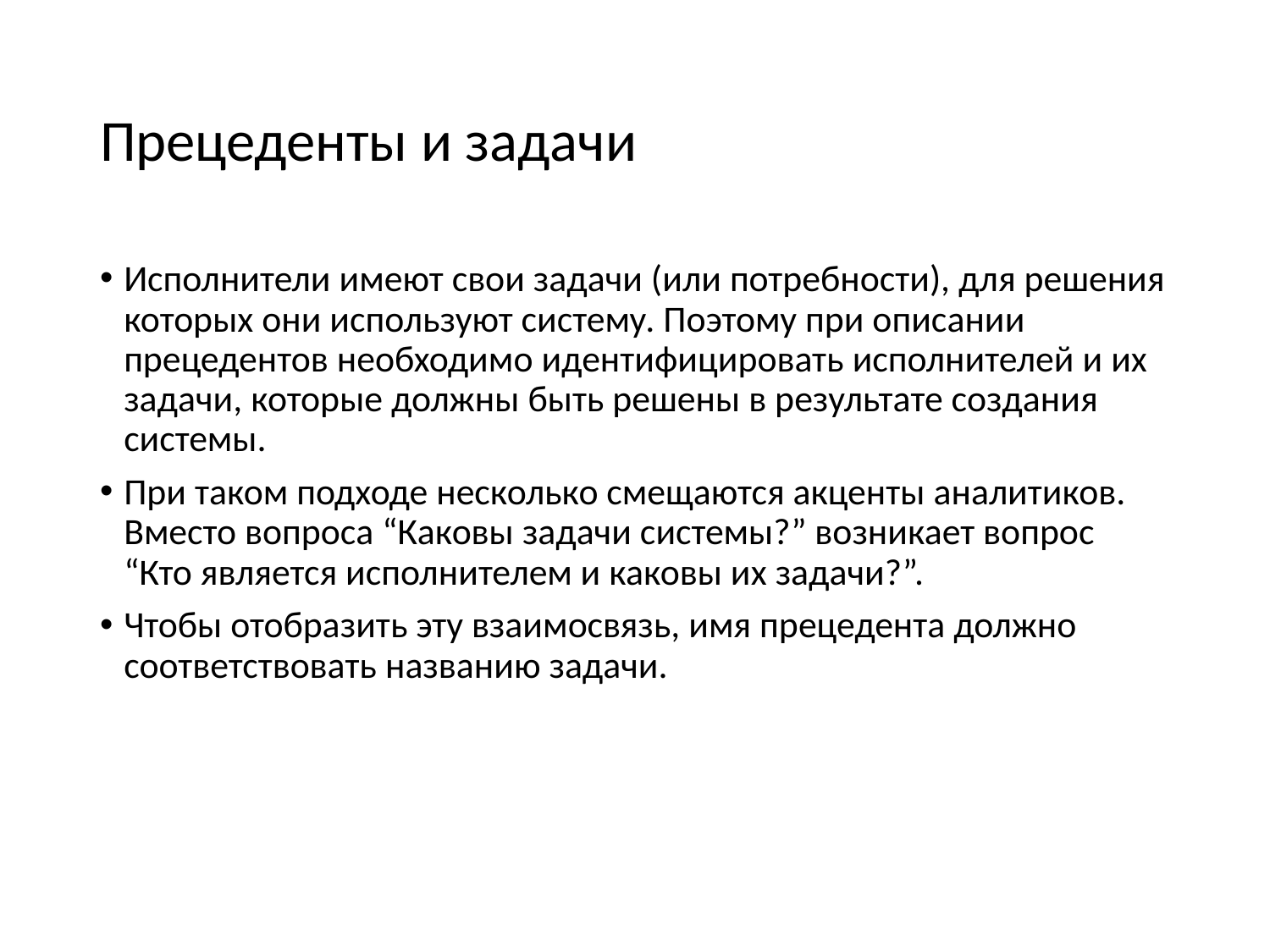

# Прецеденты и задачи
Исполнители имеют свои задачи (или потребности), для решения которых они используют систему. Поэтому при описании прецедентов необходимо идентифицировать исполнителей и их задачи, которые должны быть решены в результате создания системы.
При таком подходе несколько смещаются акценты аналитиков. Вместо вопроса “Каковы задачи системы?” возникает вопрос “Кто является исполнителем и каковы их задачи?”.
Чтобы отобразить эту взаимосвязь, имя прецедента должно соответствовать названию задачи.